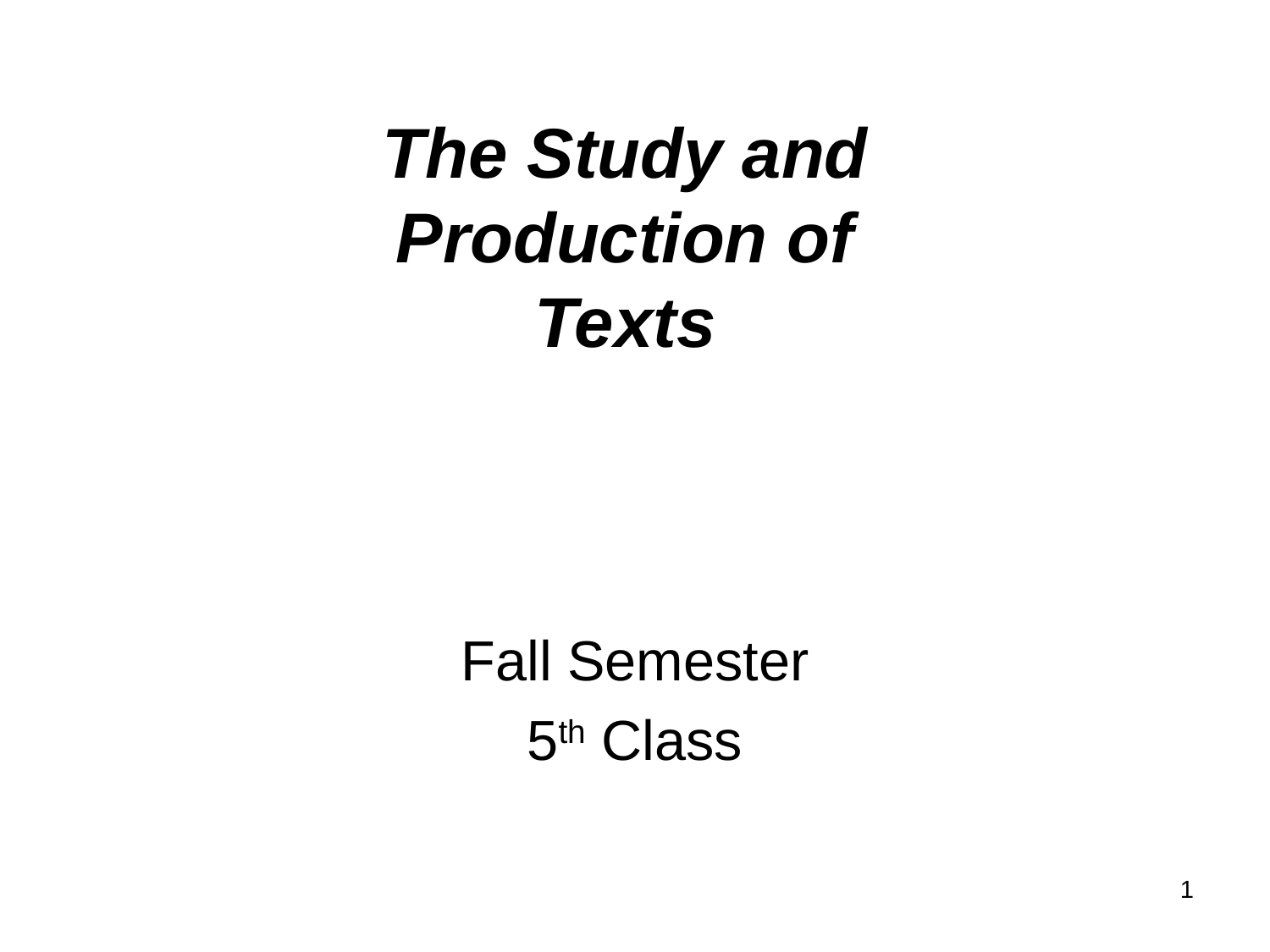

# The Study and Production of Texts

Fall Semester
5th Class

1